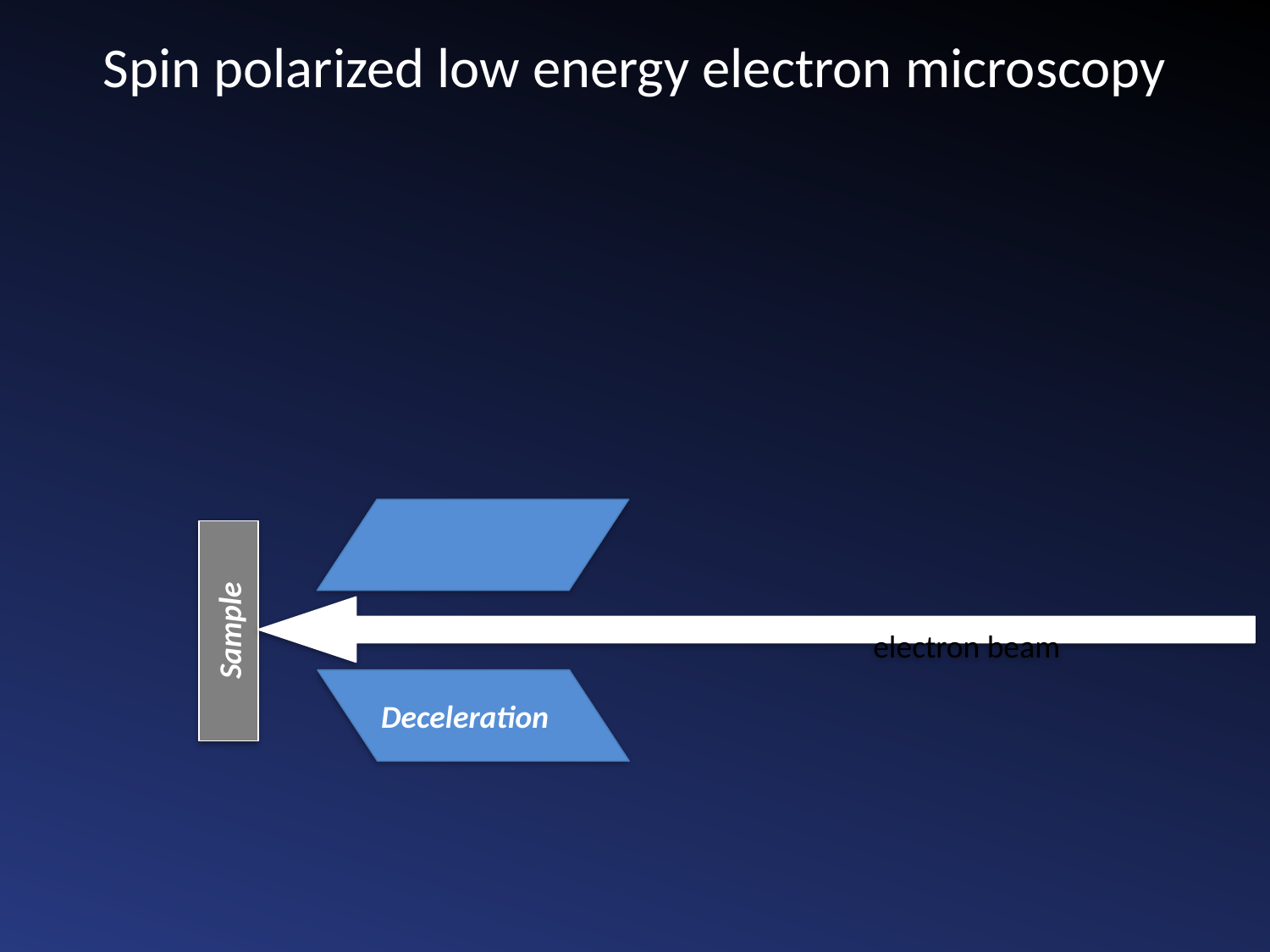

Spin polarized low energy electron microscopy

										electron beam
Sample
Deceleration